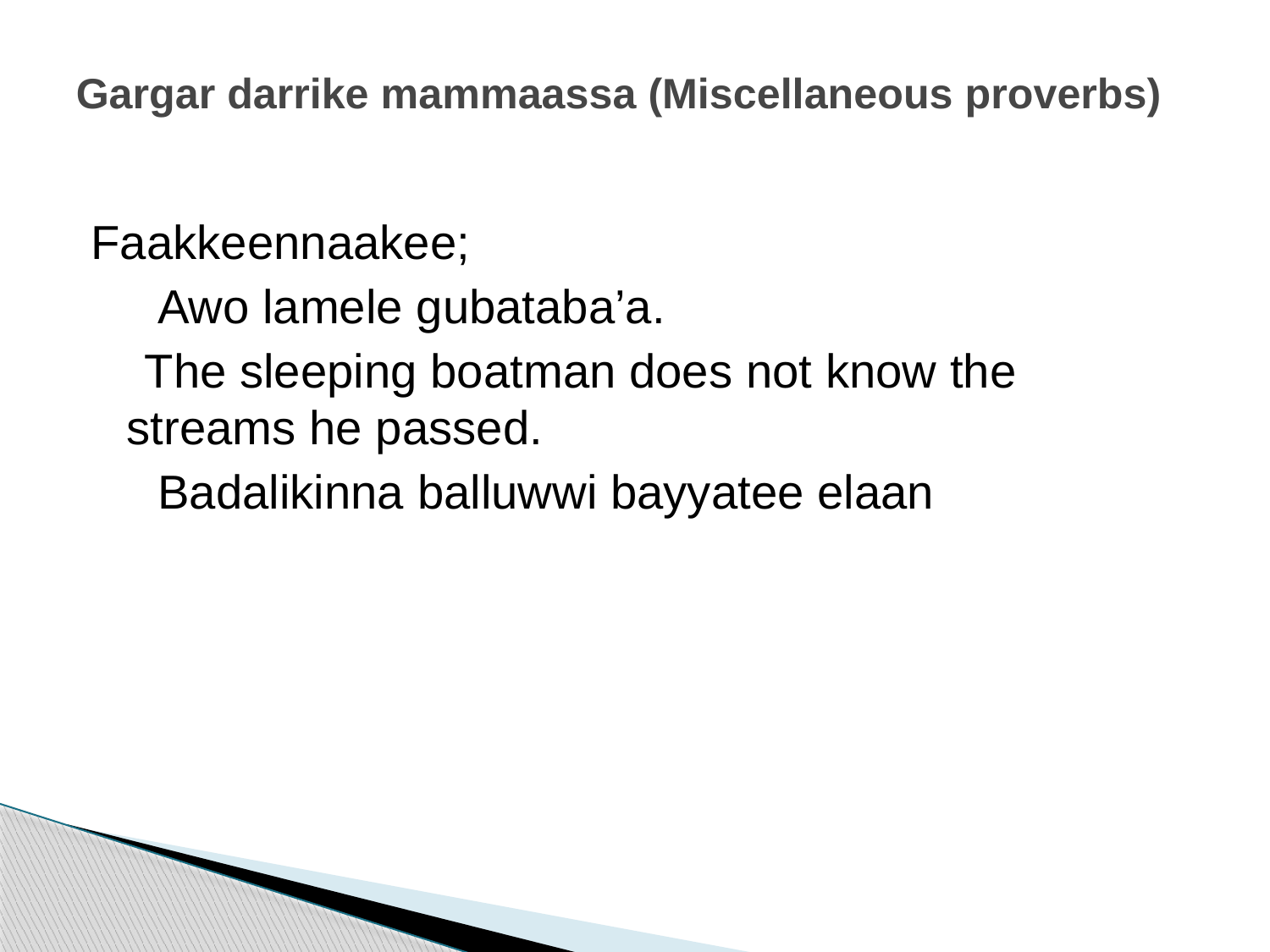

# Gargar darrike mammaassa (Miscellaneous proverbs)
Faakkeennaakee;
     Awo lamele gubataba’a.
    The sleeping boatman does not know the streams he passed.
     Badalikinna balluwwi bayyatee elaan